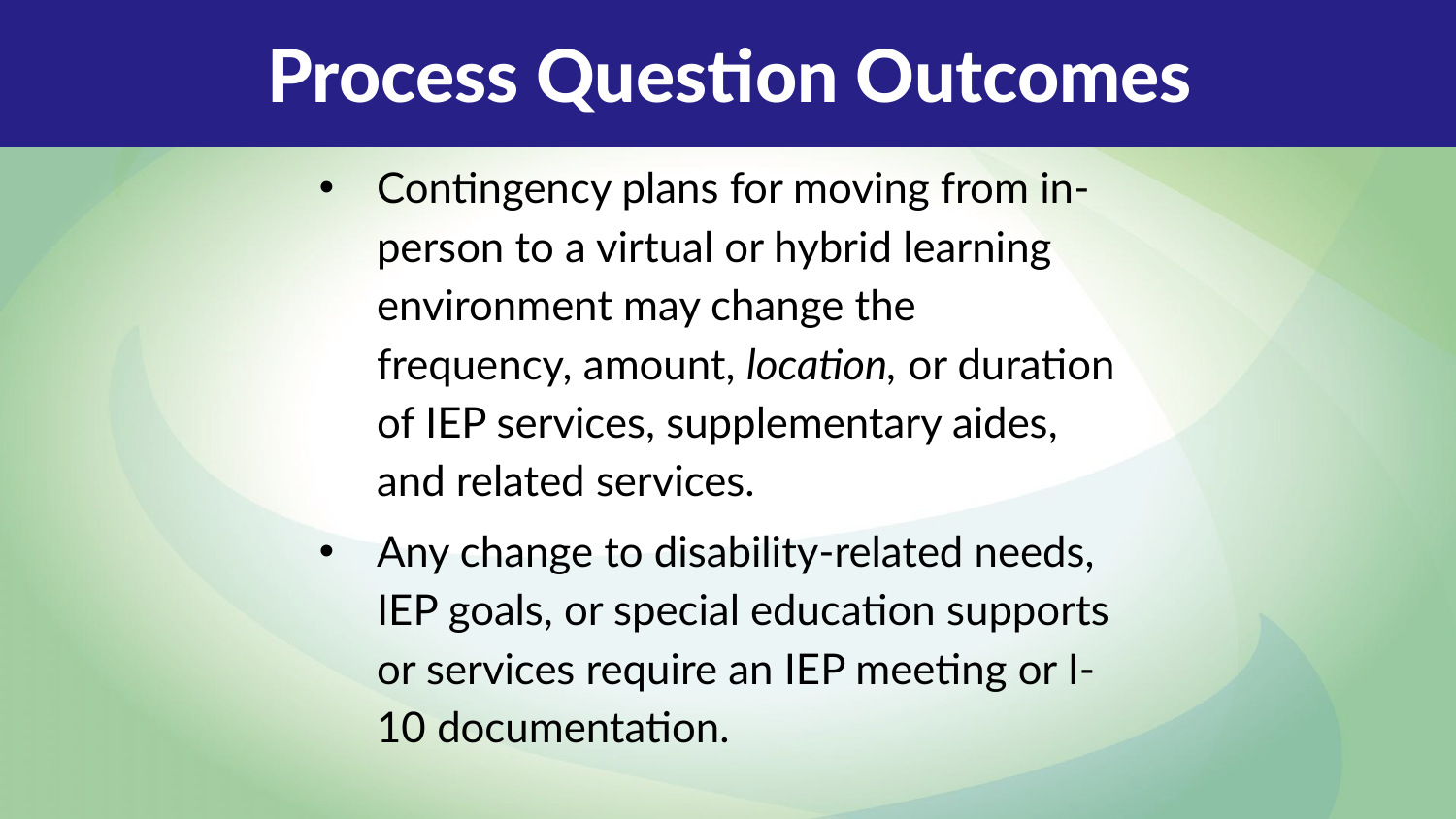

Process Question Outcomes
Contingency plans for moving from in-person to a virtual or hybrid learning environment may change the frequency, amount, location, or duration of IEP services, supplementary aides, and related services.
Any change to disability-related needs, IEP goals, or special education supports or services require an IEP meeting or I-10 documentation.